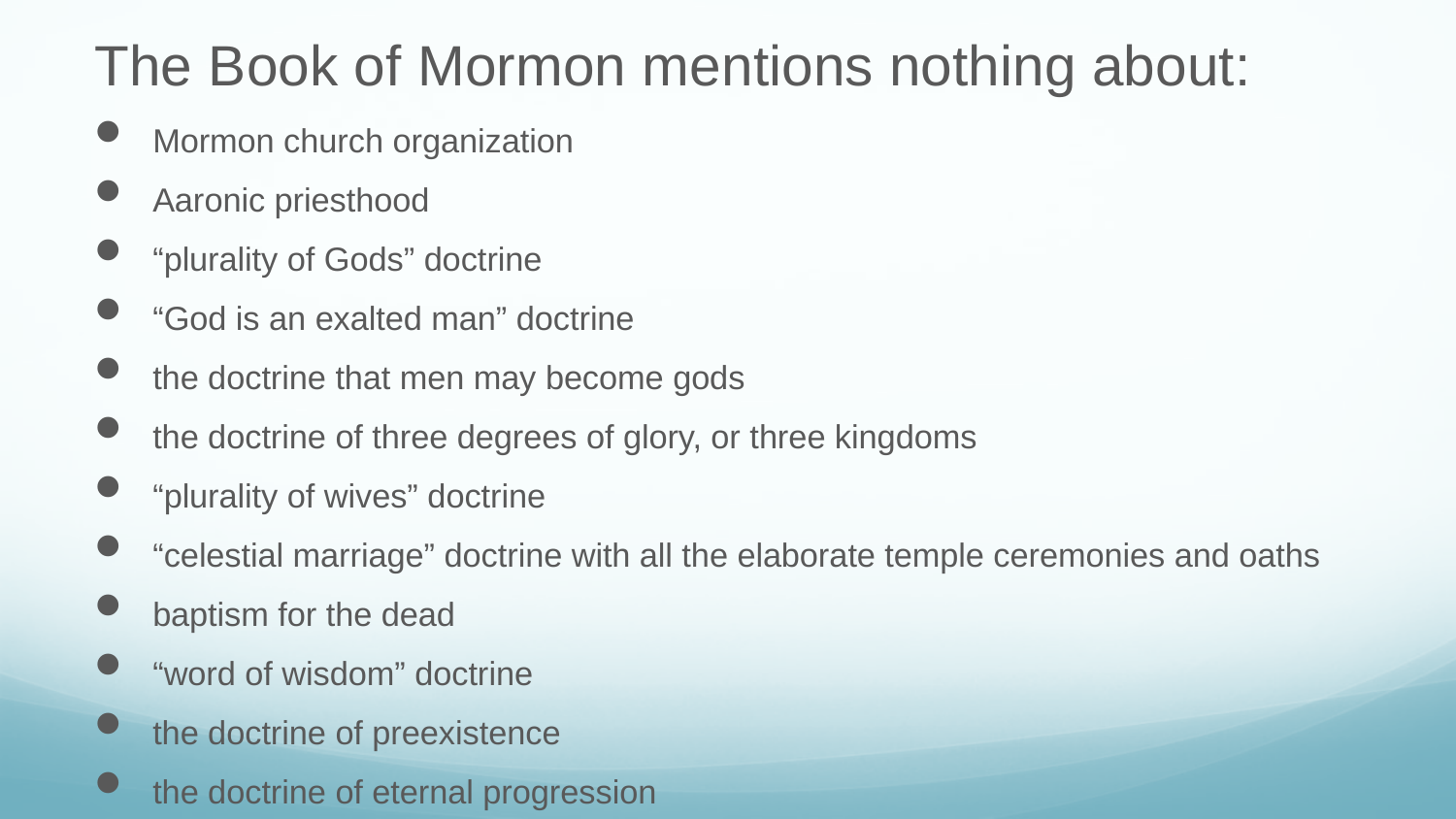

The Book of Mormon mentions nothing about:
Mormon church organization
Aaronic priesthood
“plurality of Gods” doctrine
“God is an exalted man” doctrine
the doctrine that men may become gods
the doctrine of three degrees of glory, or three kingdoms
“plurality of wives” doctrine
“celestial marriage” doctrine with all the elaborate temple ceremonies and oaths
baptism for the dead
“word of wisdom” doctrine
the doctrine of preexistence
the doctrine of eternal progression